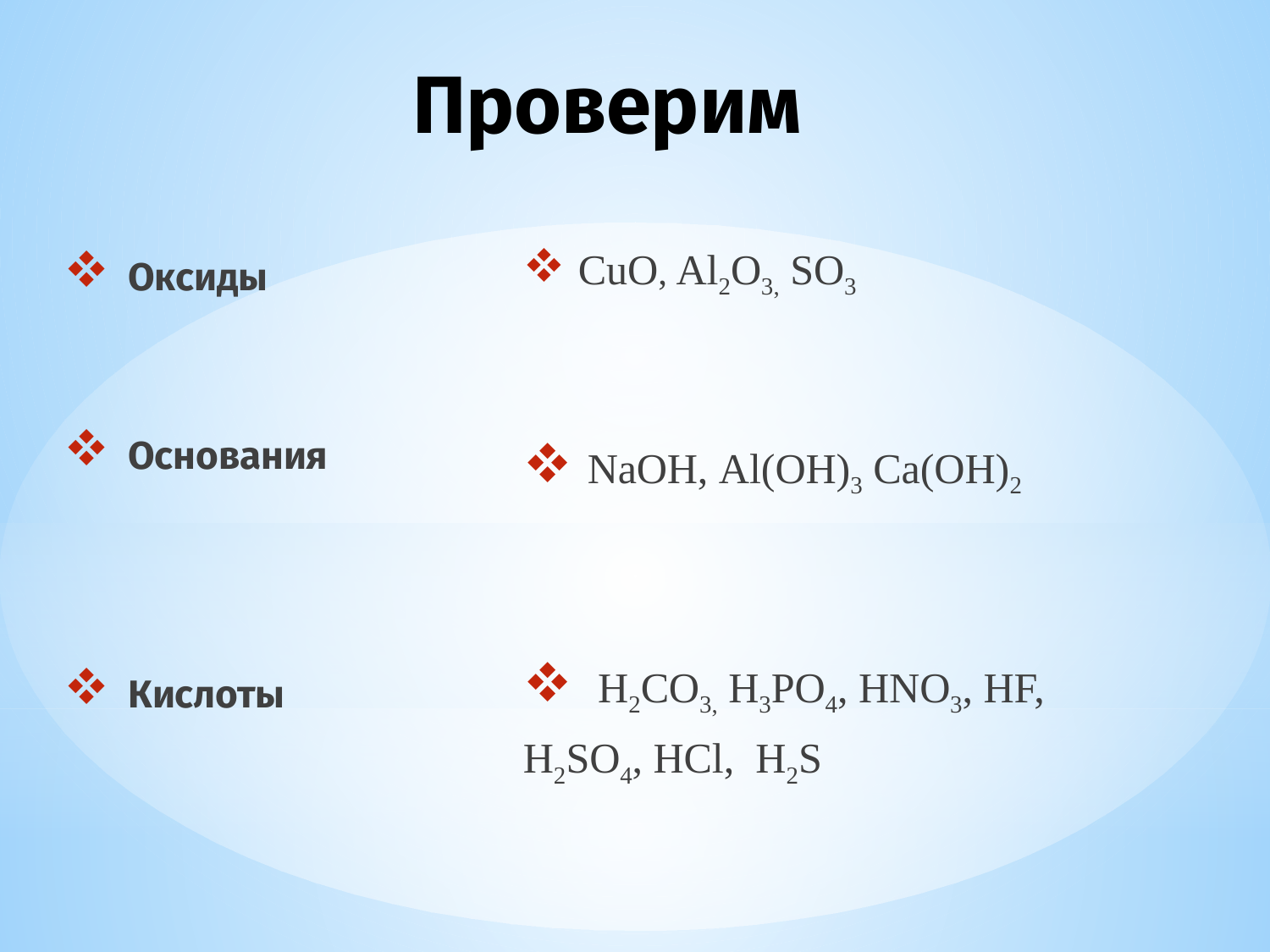

# Проверим
  CuO, Al2O3, SO3

  NaOH, Al(OH)3 Ca(OH)2

   H2CO3, H3PO4, HNO3, HF,
H2SO4, HCl,  H2S

  Оксиды

  Основания

  Кислоты